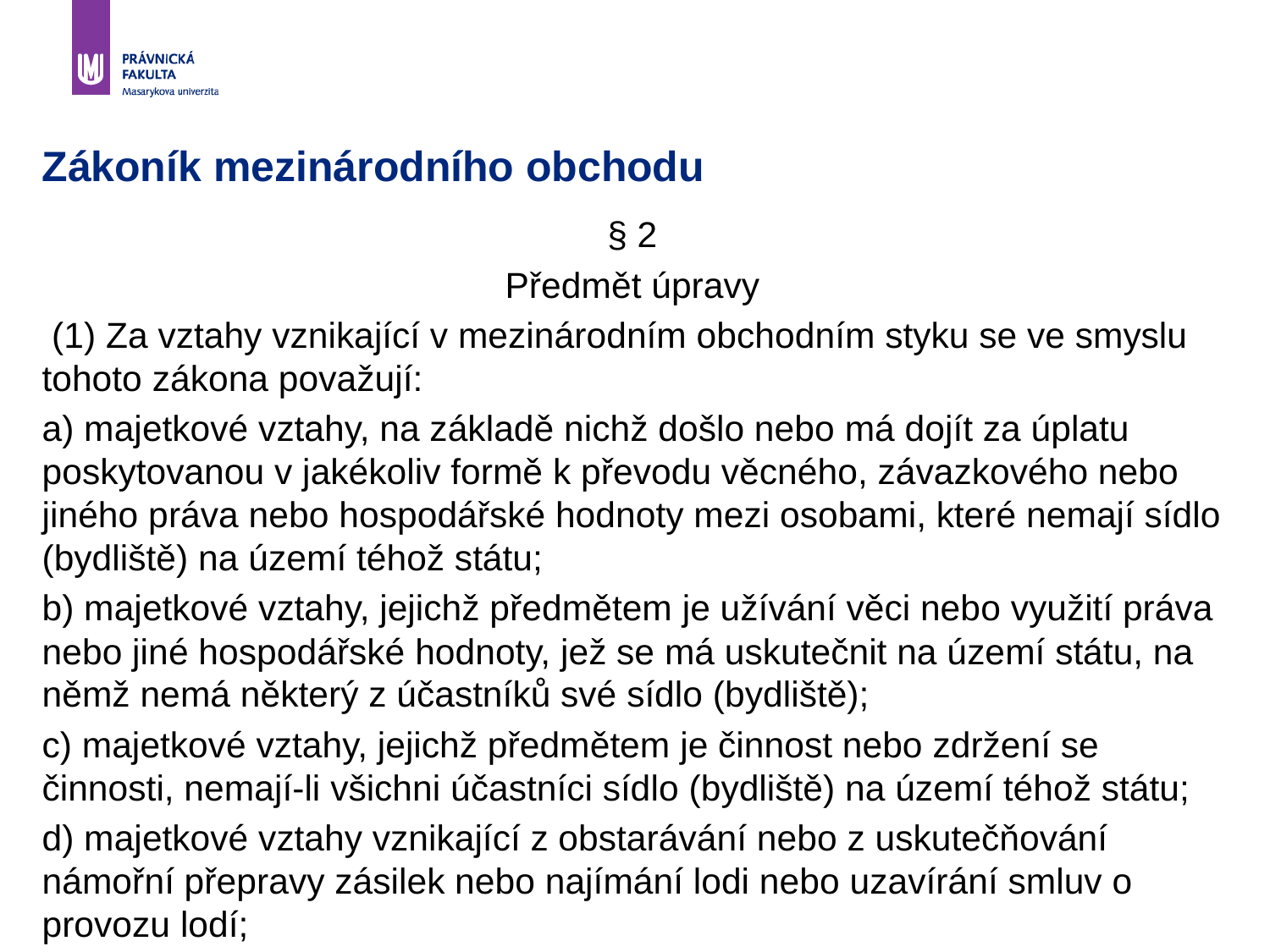

# Zákoník mezinárodního obchodu
§ 2
Předmět úpravy
 (1) Za vztahy vznikající v mezinárodním obchodním styku se ve smyslu tohoto zákona považují:
a) majetkové vztahy, na základě nichž došlo nebo má dojít za úplatu poskytovanou v jakékoliv formě k převodu věcného, závazkového nebo jiného práva nebo hospodářské hodnoty mezi osobami, které nemají sídlo (bydliště) na území téhož státu;
b) majetkové vztahy, jejichž předmětem je užívání věci nebo využití práva nebo jiné hospodářské hodnoty, jež se má uskutečnit na území státu, na němž nemá některý z účastníků své sídlo (bydliště);
c) majetkové vztahy, jejichž předmětem je činnost nebo zdržení se činnosti, nemají-li všichni účastníci sídlo (bydliště) na území téhož státu;
d) majetkové vztahy vznikající z obstarávání nebo z uskutečňování námořní přepravy zásilek nebo najímání lodi nebo uzavírání smluv o provozu lodí;